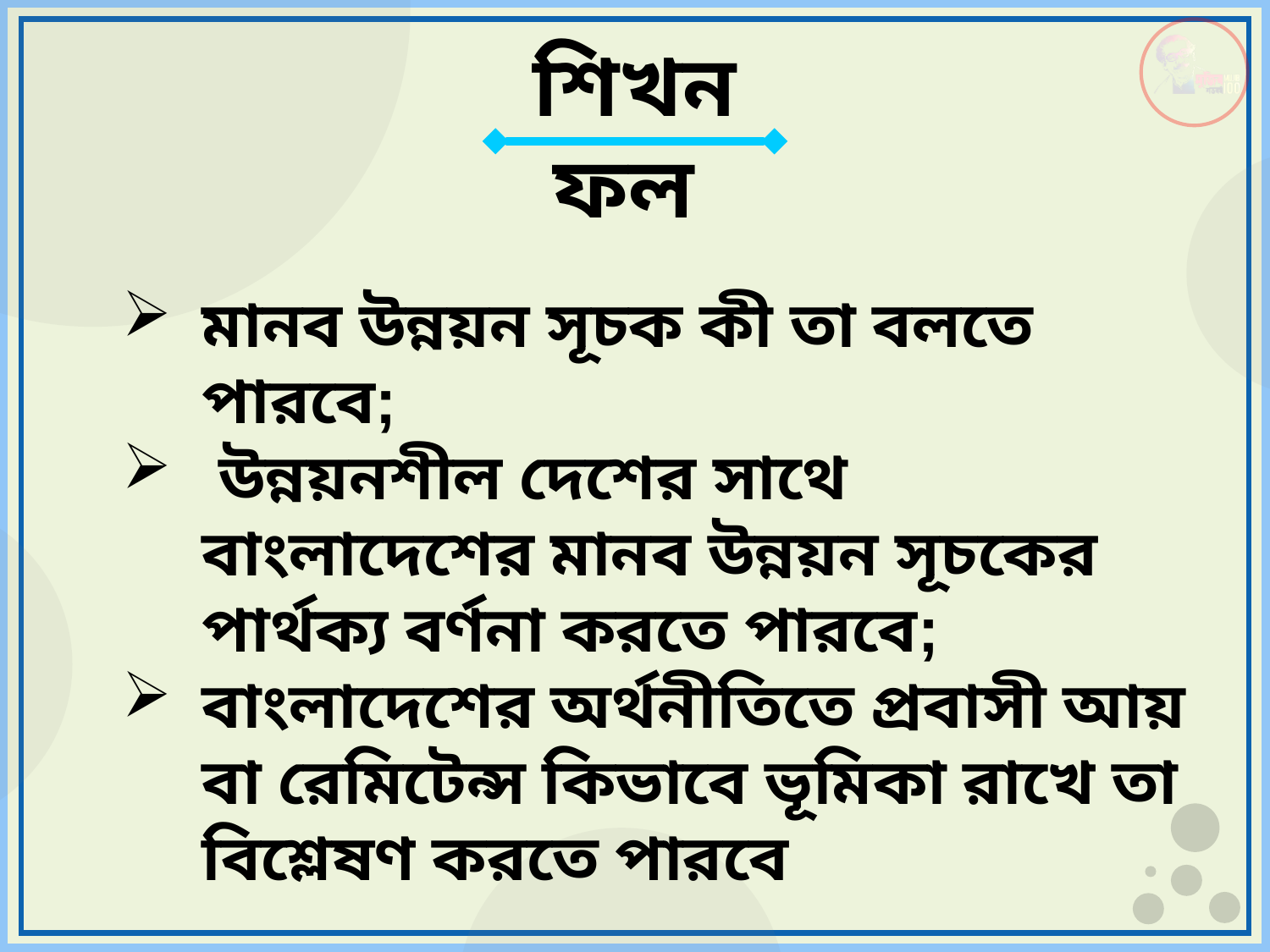

শিখনফল
মানব উন্নয়ন সূচক কী তা বলতে পারবে;
 উন্নয়নশীল দেশের সাথে বাংলাদেশের মানব উন্নয়ন সূচকের পার্থক্য বর্ণনা করতে পারবে;
বাংলাদেশের অর্থনীতিতে প্রবাসী আয় বা রেমিটেন্স কিভাবে ভূমিকা রাখে তা বিশ্লেষণ করতে পারবে